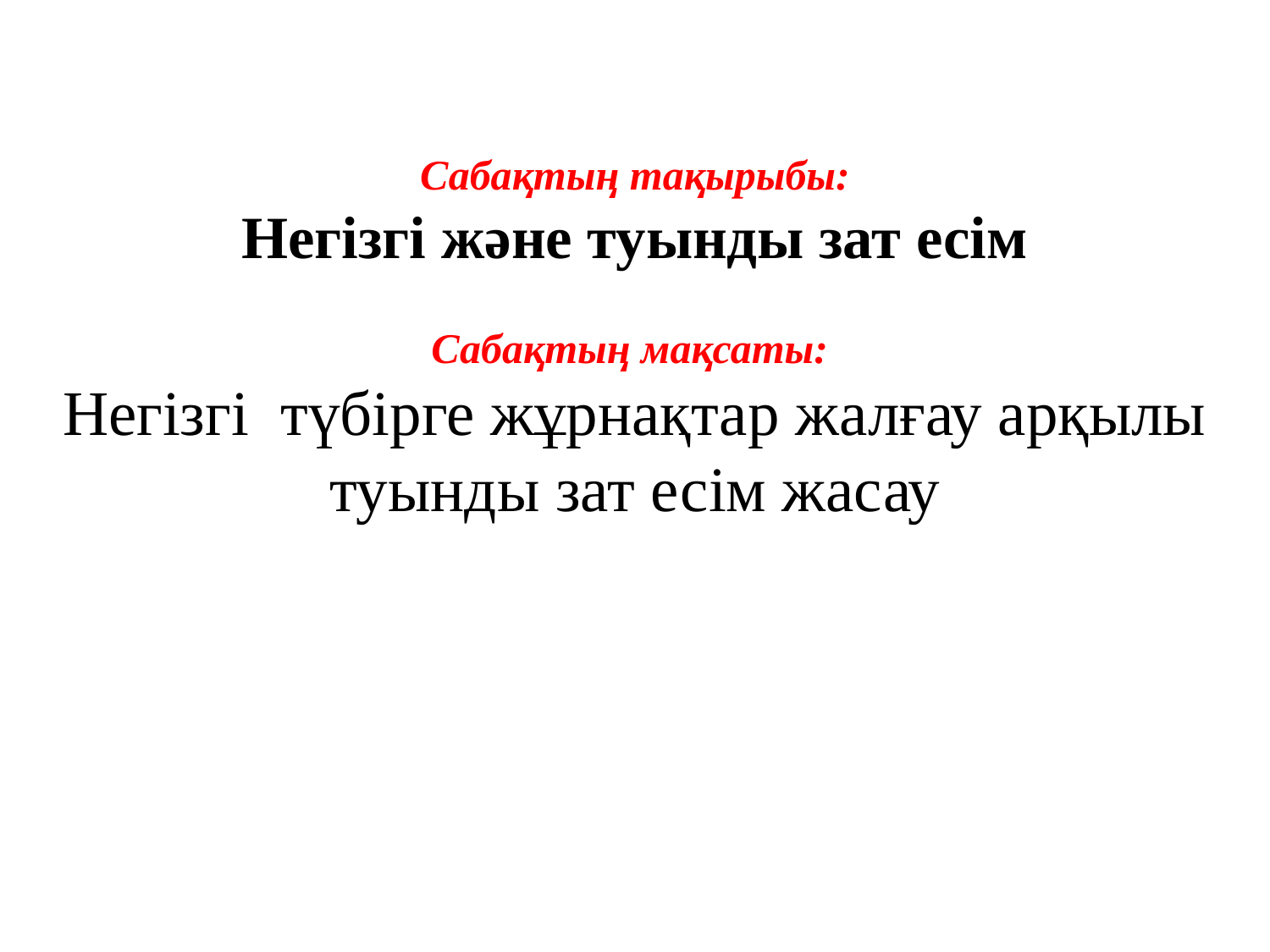

Сабақтың тақырыбы:
Негізгі және туынды зат есім

Сабақтың мақсаты:
Негізгі  түбірге жұрнақтар жалғау арқылы туынды зат есім жасау